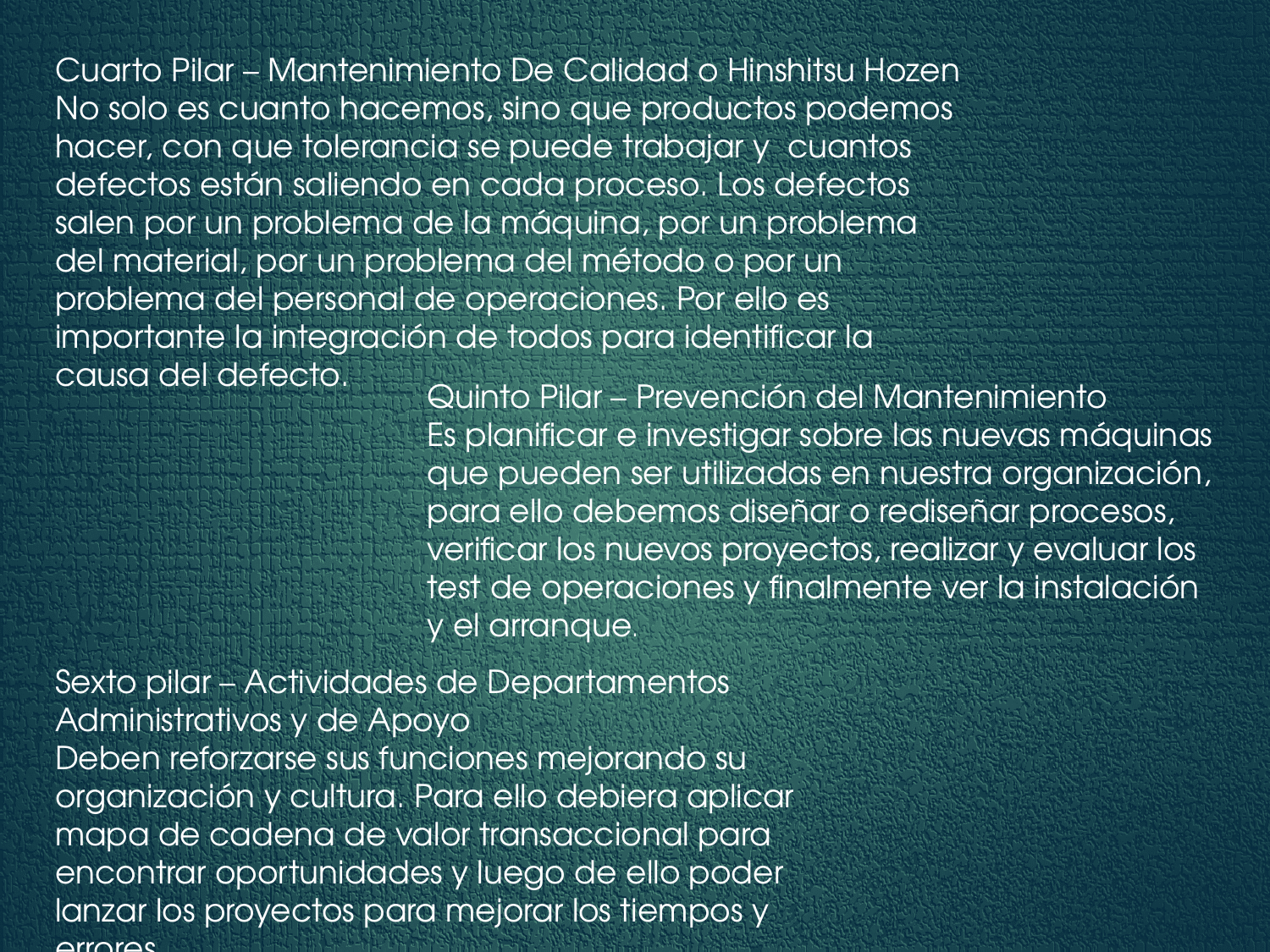

Cuarto Pilar – Mantenimiento De Calidad o Hinshitsu Hozen
No solo es cuanto hacemos, sino que productos podemos hacer, con que tolerancia se puede trabajar y  cuantos defectos están saliendo en cada proceso. Los defectos salen por un problema de la máquina, por un problema del material, por un problema del método o por un problema del personal de operaciones. Por ello es importante la integración de todos para identificar la causa del defecto.
Quinto Pilar – Prevención del Mantenimiento
Es planificar e investigar sobre las nuevas máquinas que pueden ser utilizadas en nuestra organización, para ello debemos diseñar o rediseñar procesos, verificar los nuevos proyectos, realizar y evaluar los test de operaciones y finalmente ver la instalación y el arranque.
Sexto pilar – Actividades de Departamentos Administrativos y de Apoyo
Deben reforzarse sus funciones mejorando su organización y cultura. Para ello debiera aplicar mapa de cadena de valor transaccional para encontrar oportunidades y luego de ello poder lanzar los proyectos para mejorar los tiempos y errores.